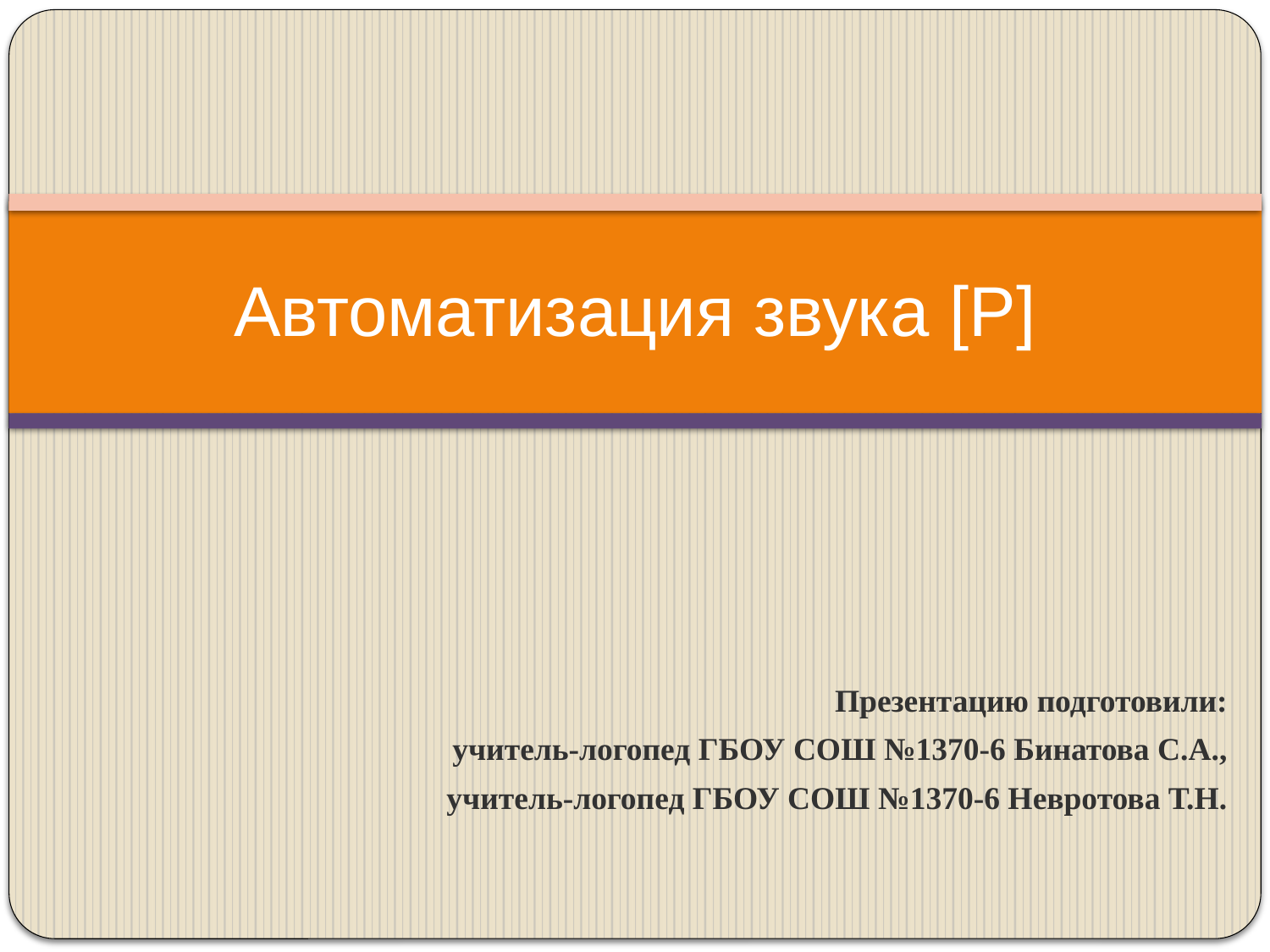

# Автоматизация звука [Р]
Презентацию подготовили:
учитель-логопед ГБОУ СОШ №1370-6 Бинатова С.А.,
учитель-логопед ГБОУ СОШ №1370-6 Невротова Т.Н.